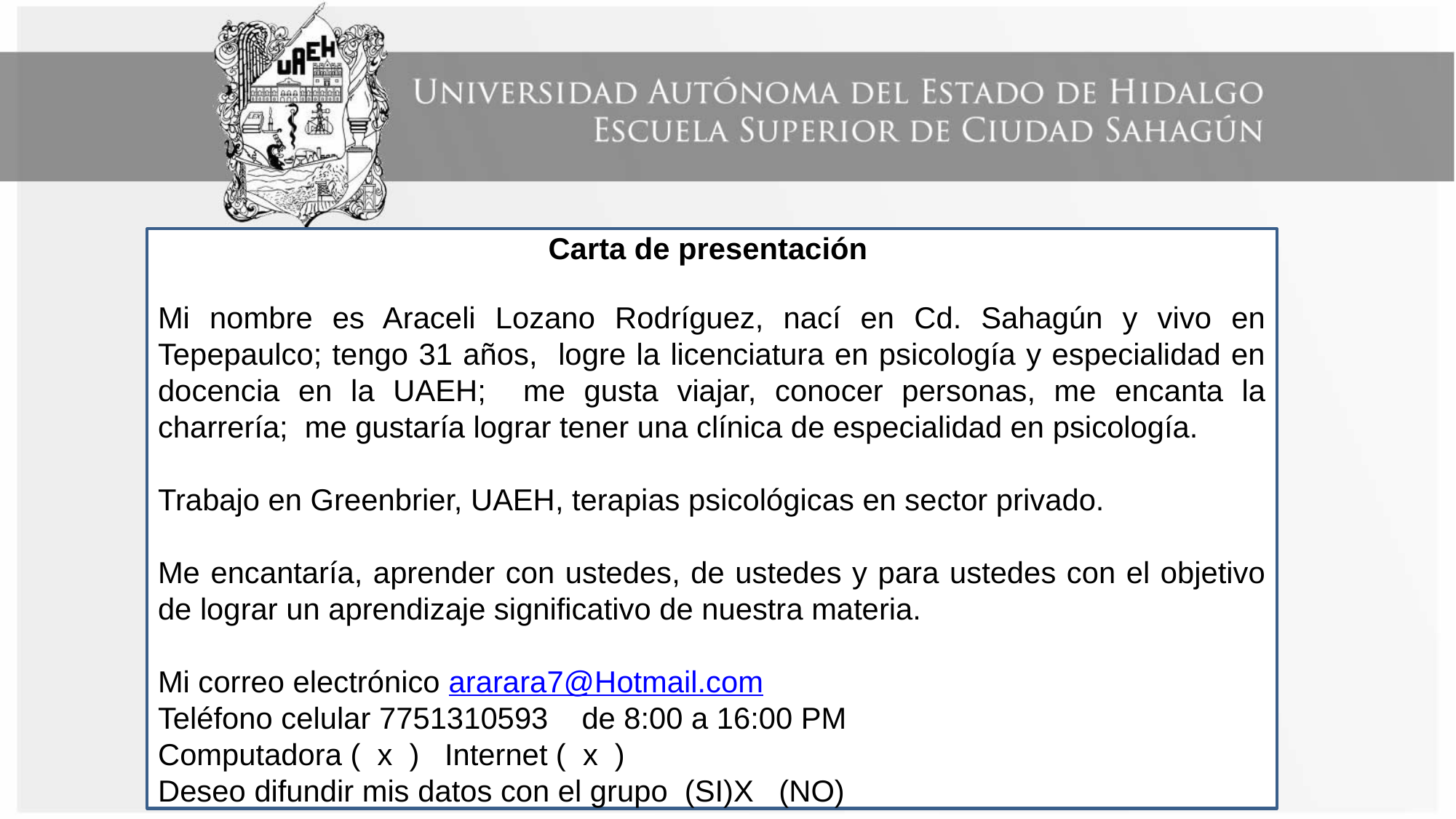

Carta de presentación

Mi nombre es Araceli Lozano Rodríguez, nací en Cd. Sahagún y vivo en Tepepaulco; tengo 31 años,  logre la licenciatura en psicología y especialidad en docencia en la UAEH;  me gusta viajar, conocer personas, me encanta la charrería;  me gustaría lograr tener una clínica de especialidad en psicología.

Trabajo en Greenbrier, UAEH, terapias psicológicas en sector privado.

Me encantaría, aprender con ustedes, de ustedes y para ustedes con el objetivo de lograr un aprendizaje significativo de nuestra materia.

Mi correo electrónico ararara7@Hotmail.com
Teléfono celular 7751310593    de 8:00 a 16:00 PM
Computadora (  x  )   Internet (  x  )
Deseo difundir mis datos con el grupo  (SI)X   (NO)